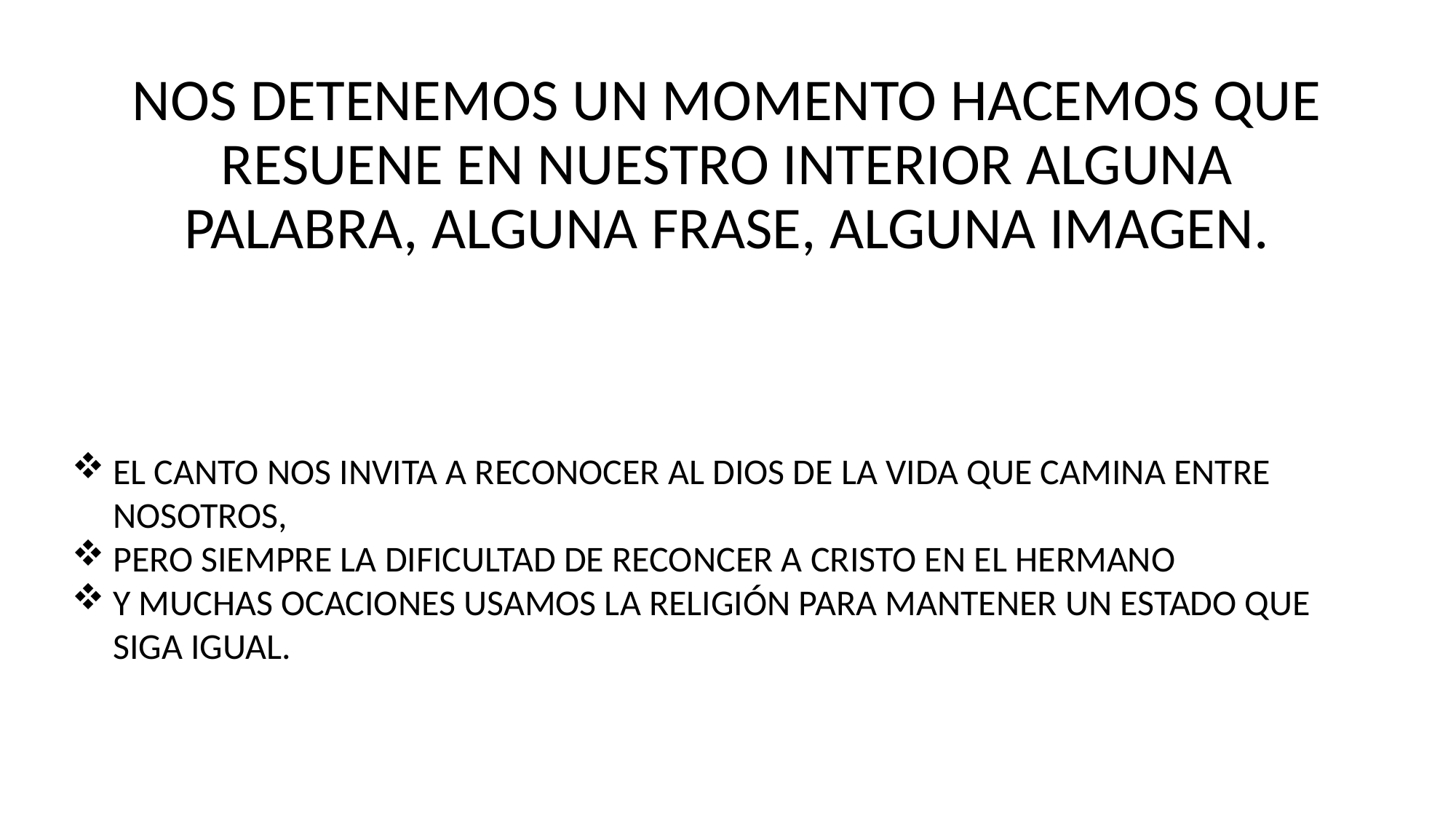

# NOS DETENEMOS UN MOMENTO HACEMOS QUE RESUENE EN NUESTRO INTERIOR ALGUNA PALABRA, ALGUNA FRASE, ALGUNA IMAGEN.
EL CANTO NOS INVITA A RECONOCER AL DIOS DE LA VIDA QUE CAMINA ENTRE NOSOTROS,
PERO SIEMPRE LA DIFICULTAD DE RECONCER A CRISTO EN EL HERMANO
Y MUCHAS OCACIONES USAMOS LA RELIGIÓN PARA MANTENER UN ESTADO QUE SIGA IGUAL.